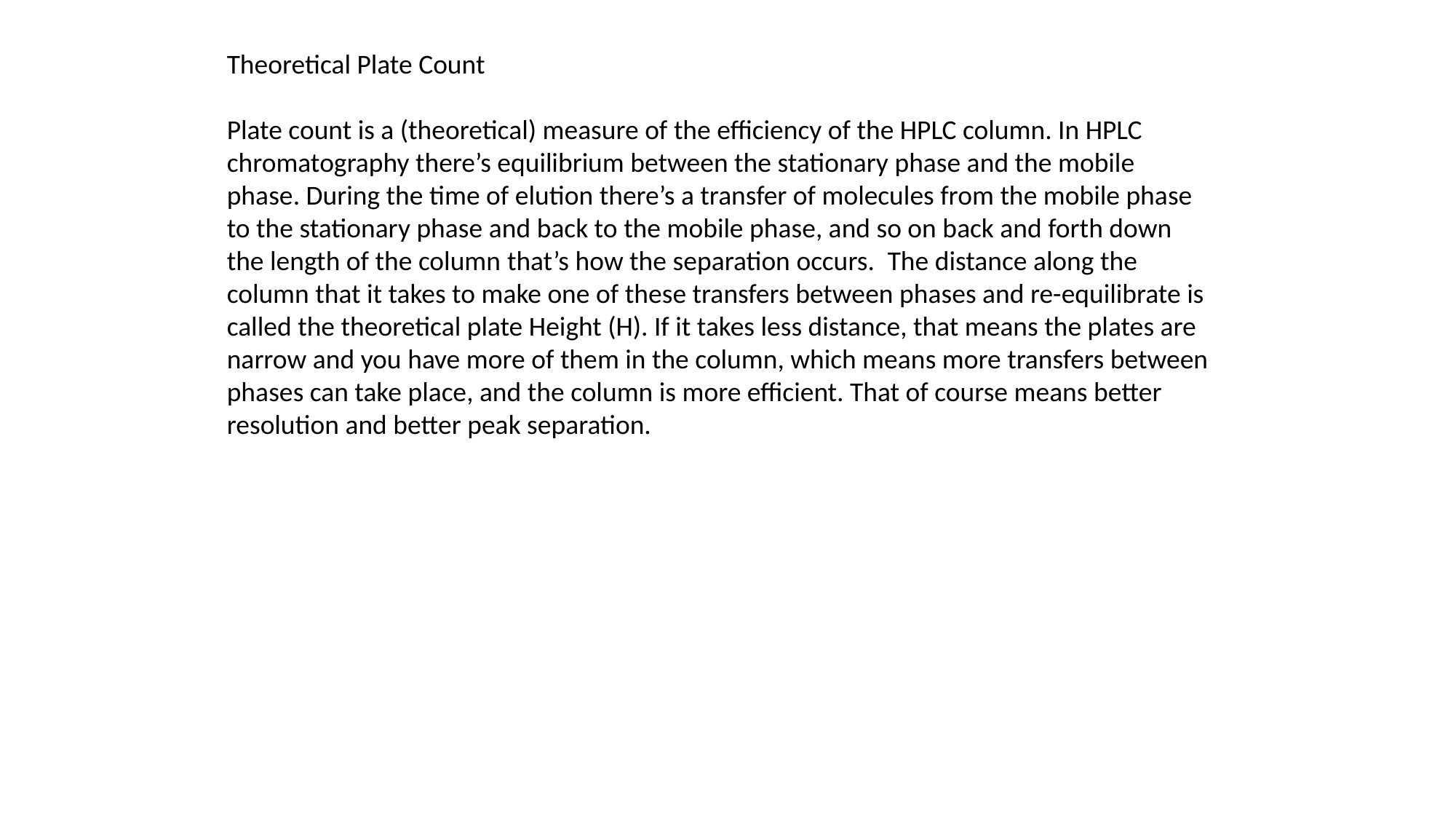

Theoretical Plate Count

Plate count is a (theoretical) measure of the efficiency of the HPLC column. In HPLC chromatography there’s equilibrium between the stationary phase and the mobile phase. During the time of elution there’s a transfer of molecules from the mobile phase to the stationary phase and back to the mobile phase, and so on back and forth down the length of the column that’s how the separation occurs.  The distance along the column that it takes to make one of these transfers between phases and re-equilibrate is called the theoretical plate Height (H). If it takes less distance, that means the plates are narrow and you have more of them in the column, which means more transfers between phases can take place, and the column is more efficient. That of course means better resolution and better peak separation.